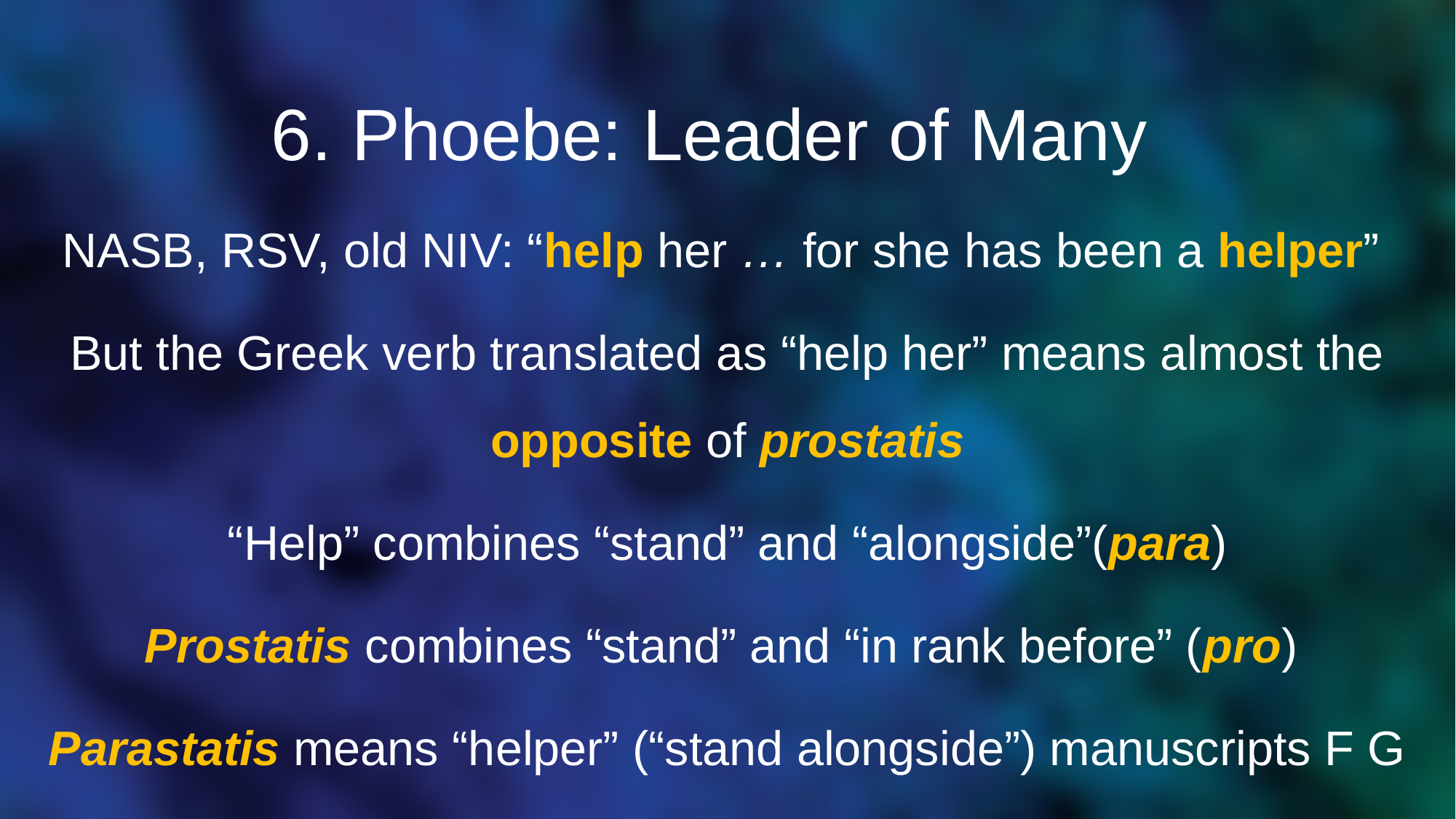

# 6. Phoebe: Leader of Many

NASB, RSV, old NIV: “help her … for she has been a helper”
But the Greek verb translated as “help her” means almost the opposite of prostatis
“Help” combines “stand” and “alongside”(para)
Prostatis combines “stand” and “in rank before” (pro)
Parastatis means “helper” (“stand alongside”) manuscripts F G